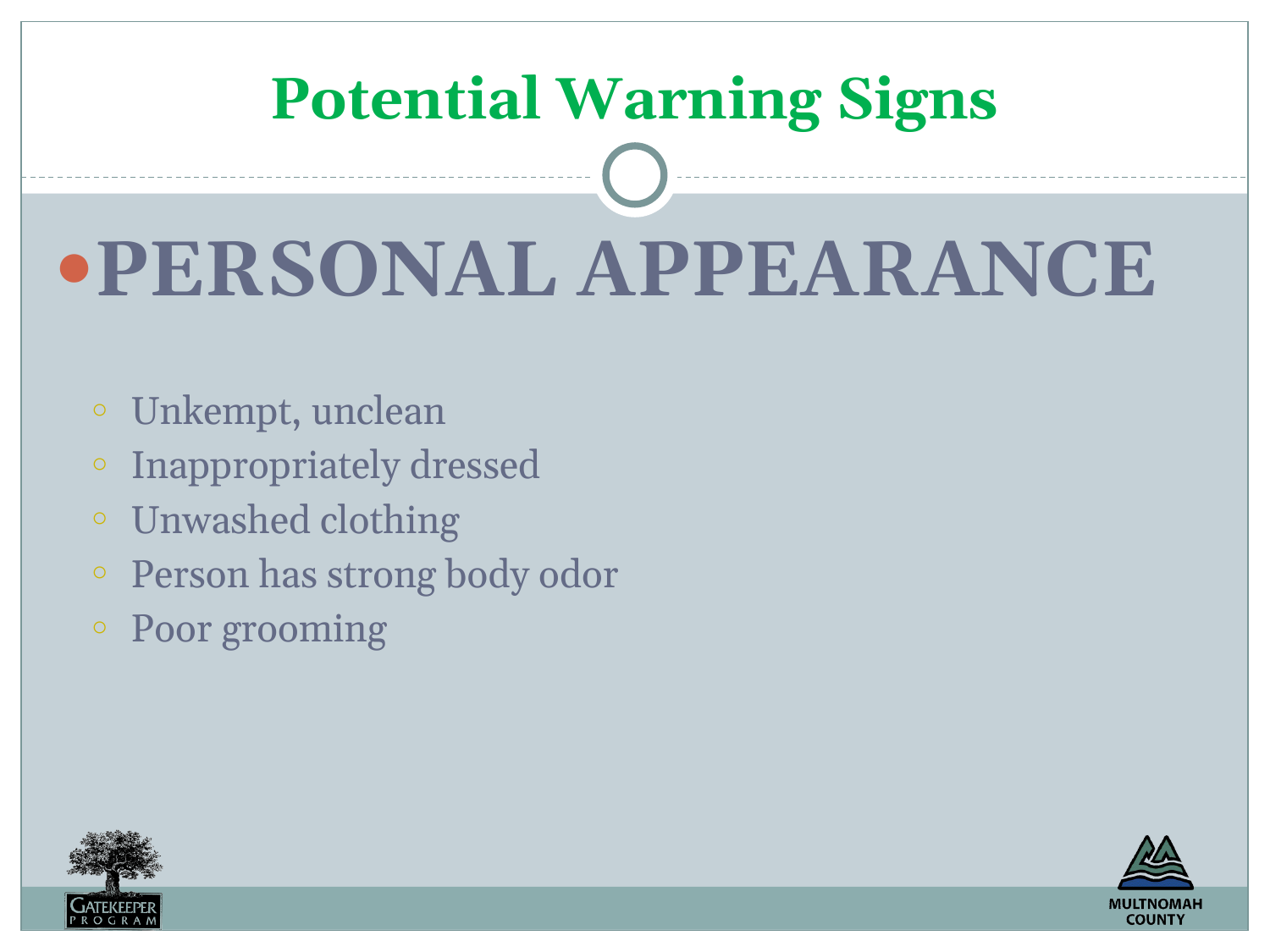

# Potential Warning Signs
PERSONAL APPEARANCE

Unkempt, unclean
Inappropriately dressed
Unwashed clothing
Person has strong body odor
Poor grooming